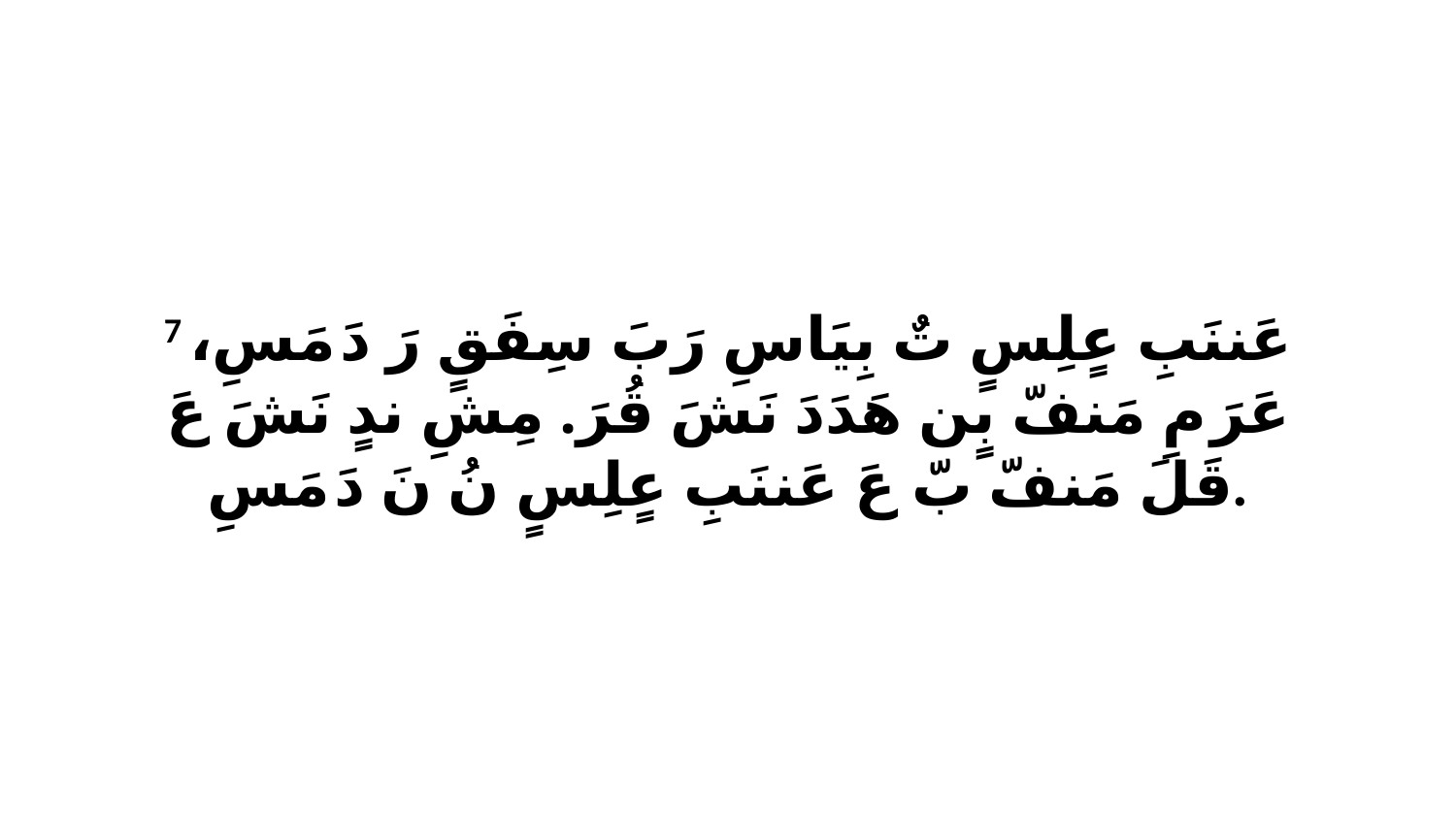

7 عَننَبِ عٍلِسٍ تٌ بِيَاسِ رَبَ سِفَقٍ رَ دَ مَسِ، عَرَ مِ مَنفّ بٍن هَدَدَ نَشَ قُرَ. مِشِ ندٍ نَشَ عَ قَلَ مَنفّ بّ عَ عَننَبِ عٍلِسٍ نُ نَ دَ مَسِ.